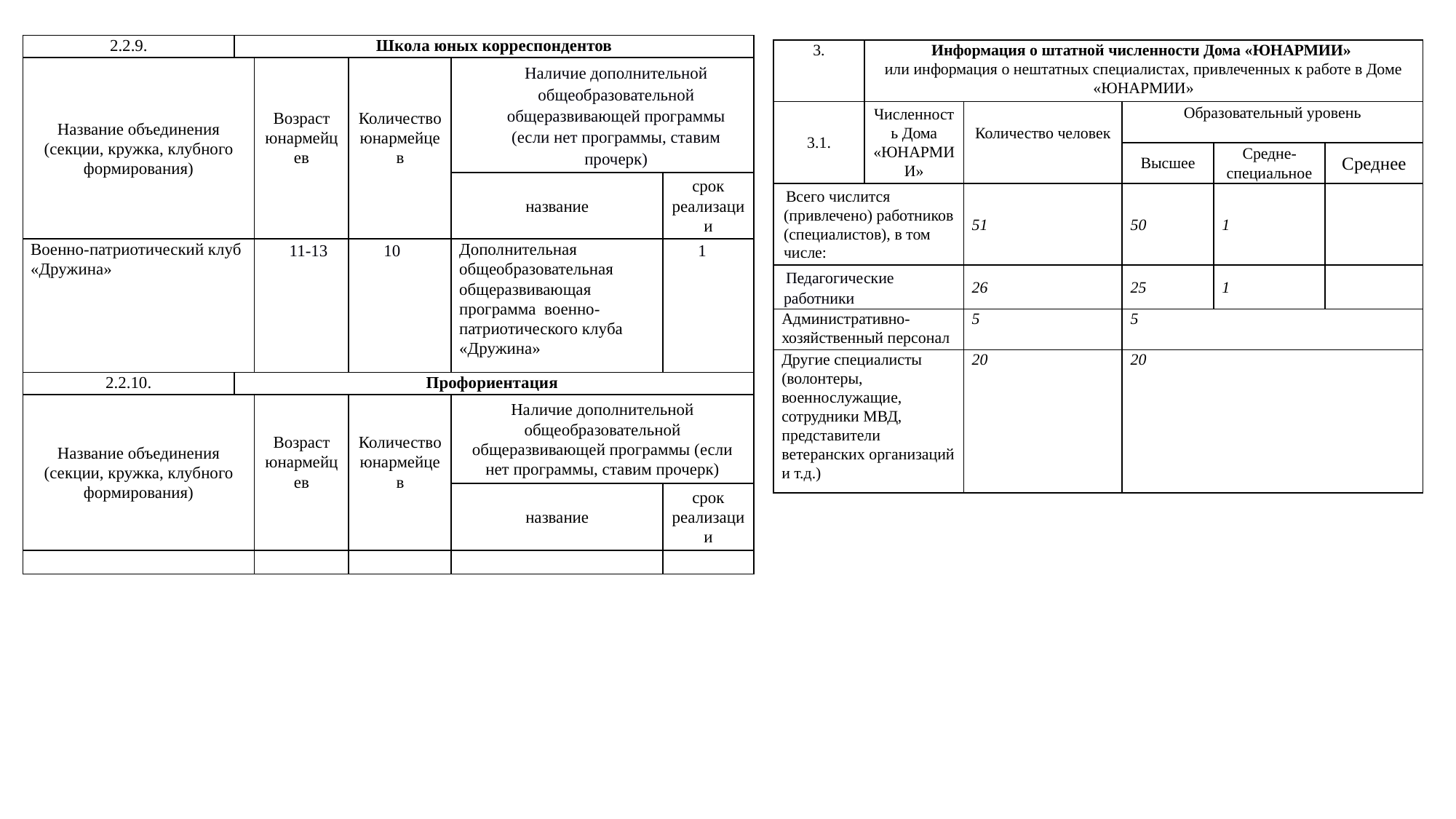

| 2.2.9. | Школа юных корреспондентов |  |  |  |  |
| --- | --- | --- | --- | --- | --- |
| Название объединения (секции, кружка, клубного формирования) |  | Возраст юнармейцев | Количество юнармейцев | Наличие дополнительной общеобразовательной общеразвивающей программы (если нет программы, ставим прочерк) |  |
|  |  |  |  | название | срок реализации |
| Военно-патриотический клуб «Дружина» |  | 11-13 | 10 | Дополнительная общеобразовательная общеразвивающая программа военно-патриотического клуба «Дружина» | 1 |
| 2.2.10. | Профориентация |  |  |  |  |
| Название объединения (секции, кружка, клубного формирования) |  | Возраст юнармейцев | Количество юнармейцев | Наличие дополнительной общеобразовательной общеразвивающей программы (если нет программы, ставим прочерк) |  |
|  |  |  |  | название | срок реализации |
|  |  |  |  |  |  |

| 3. | Информация о штатной численности Дома «ЮНАРМИИ» или информация о нештатных специалистах, привлеченных к работе в Доме «ЮНАРМИИ» |  |  |  |  |
| --- | --- | --- | --- | --- | --- |
| 3.1. | Численность Дома «ЮНАРМИИ» | Количество человек | Образовательный уровень |  |  |
|  |  |  | Высшее | Средне-специальное | Среднее |
| Всего числится (привлечено) работников (специалистов), в том числе: |  | 51 | 50 | 1 |  |
| Педагогические работники |  | 26 | 25 | 1 |  |
| Административно-хозяйственный персонал |  | 5 | 5 |  |  |
| Другие специалисты (волонтеры, военнослужащие, сотрудники МВД, представители ветеранских организаций и т.д.) |  | 20 | 20 |  |  |